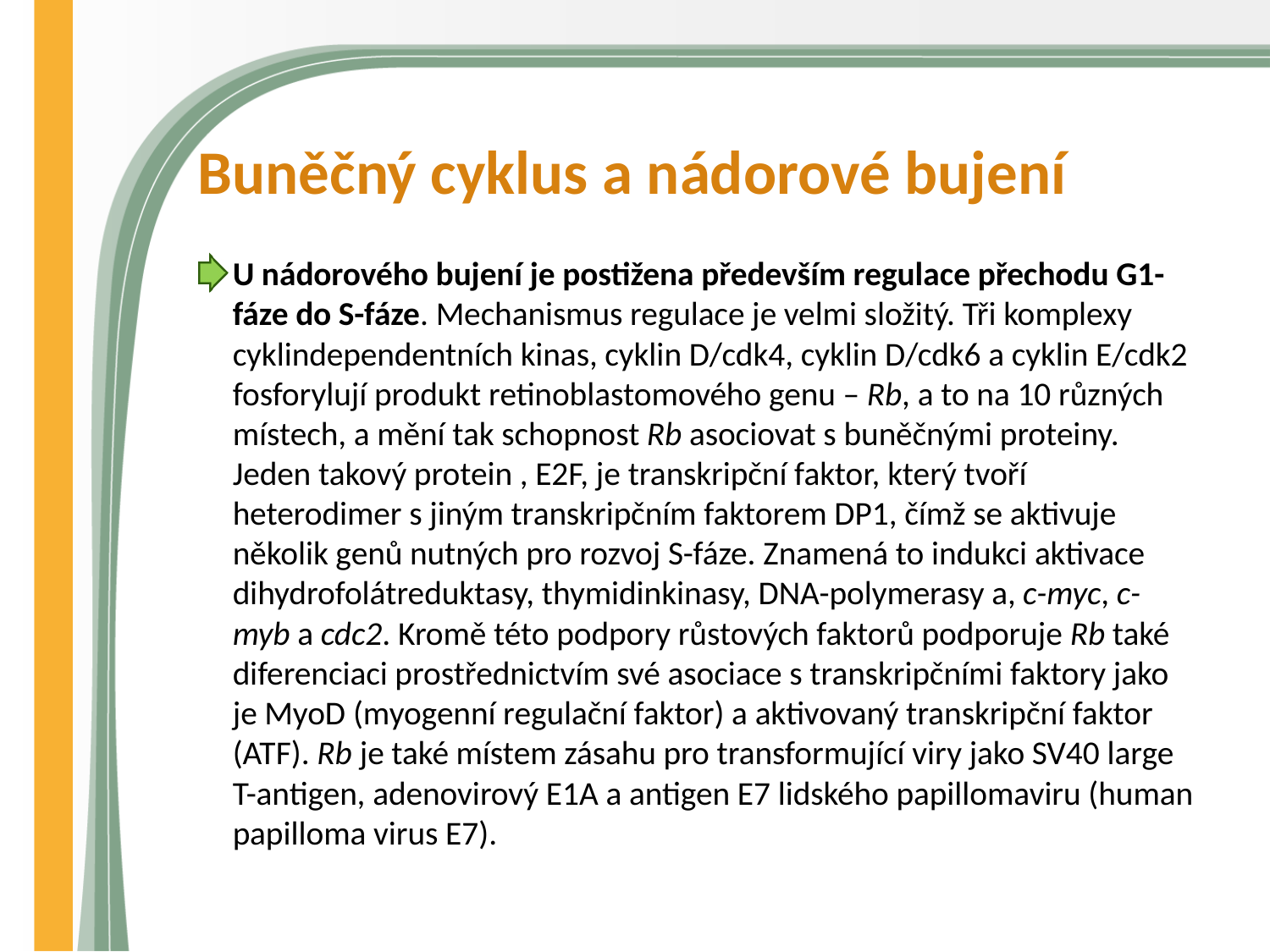

# Buněčný cyklus a nádorové bujení
U nádorového bujení je postižena především regulace přechodu G1-fáze do S-fáze. Mechanismus regulace je velmi složitý. Tři komplexy cyklindependentních kinas, cyklin D/cdk4, cyklin D/cdk6 a cyklin E/cdk2 fosforylují produkt retinoblastomového genu – Rb, a to na 10 různých místech, a mění tak schopnost Rb asociovat s buněčnými proteiny. Jeden takový protein , E2F, je transkripční faktor, který tvoří heterodimer s jiným transkripčním faktorem DP1, čímž se aktivuje několik genů nutných pro rozvoj S-fáze. Znamená to indukci aktivace dihydrofolátreduktasy, thymidinkinasy, DNA-polymerasy a, c-myc, c-myb a cdc2. Kromě této podpory růstových faktorů podporuje Rb také diferenciaci prostřednictvím své asociace s transkripčními faktory jako je MyoD (myogenní regulační faktor) a aktivovaný transkripční faktor (ATF). Rb je také místem zásahu pro transformující viry jako SV40 large T-antigen, adenovirový E1A a antigen E7 lidského papillomaviru (human papilloma virus E7).